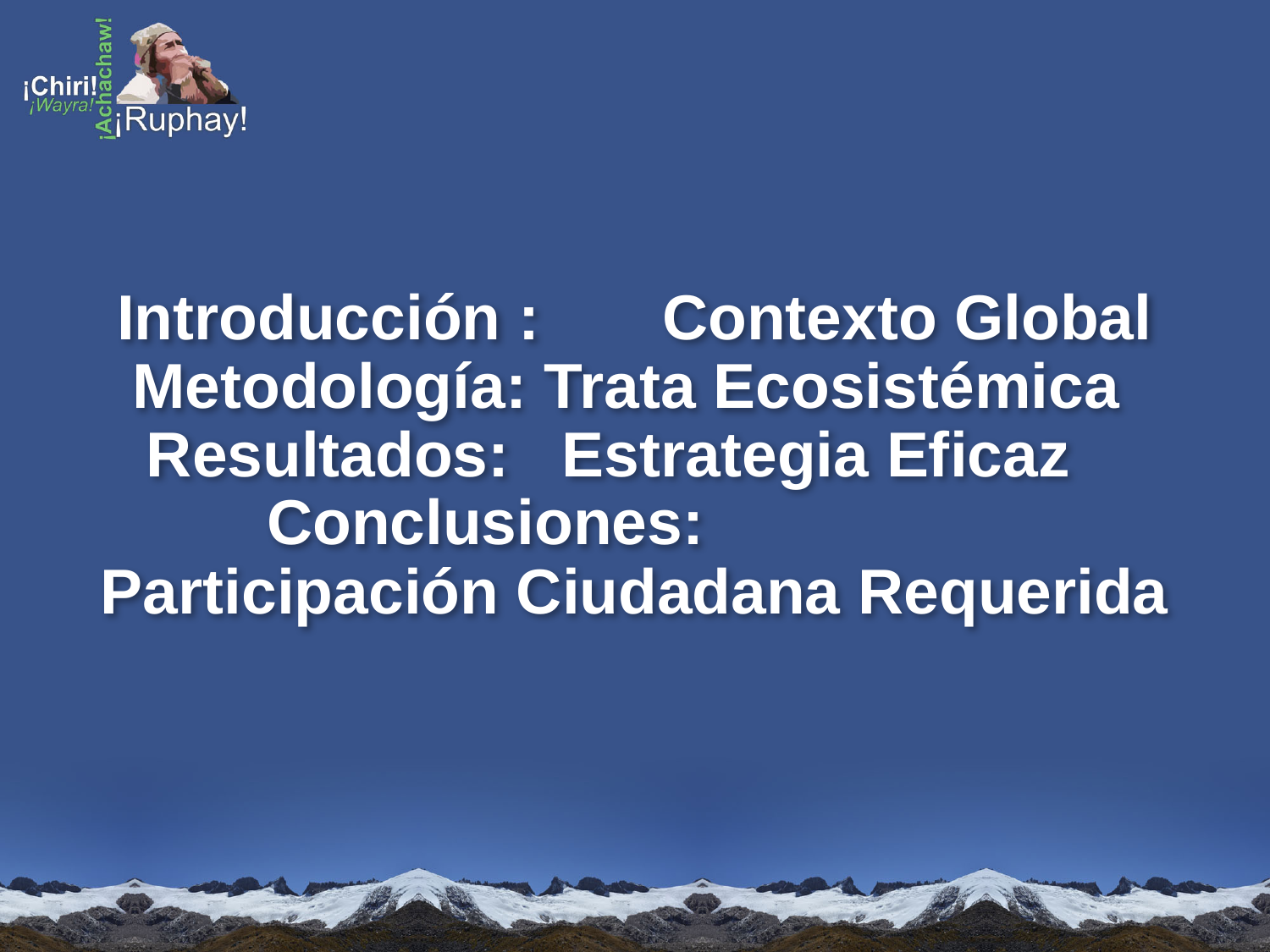

# Introducción :       Contexto Global Metodología: Trata Ecosistémica Resultados:   Estrategia Eficaz Conclusiones:	              Participación Ciudadana Requerida